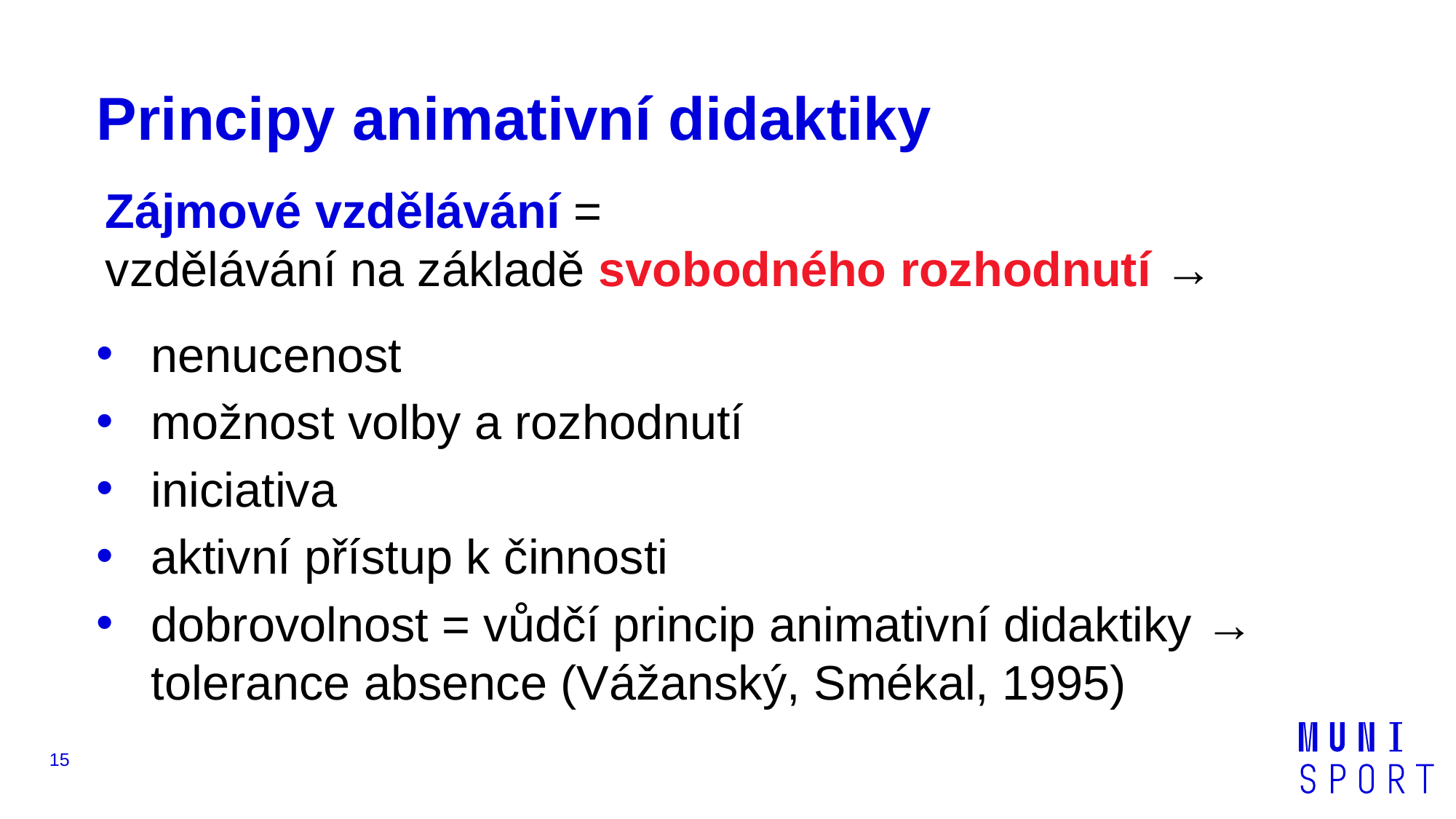

Principy animativní didaktiky
Zájmové vzdělávání =
vzdělávání na základě svobodného rozhodnutí →
nenucenost
možnost volby a rozhodnutí
iniciativa
aktivní přístup k činnosti
dobrovolnost = vůdčí princip animativní didaktiky → tolerance absence (Vážanský, Smékal, 1995)
15